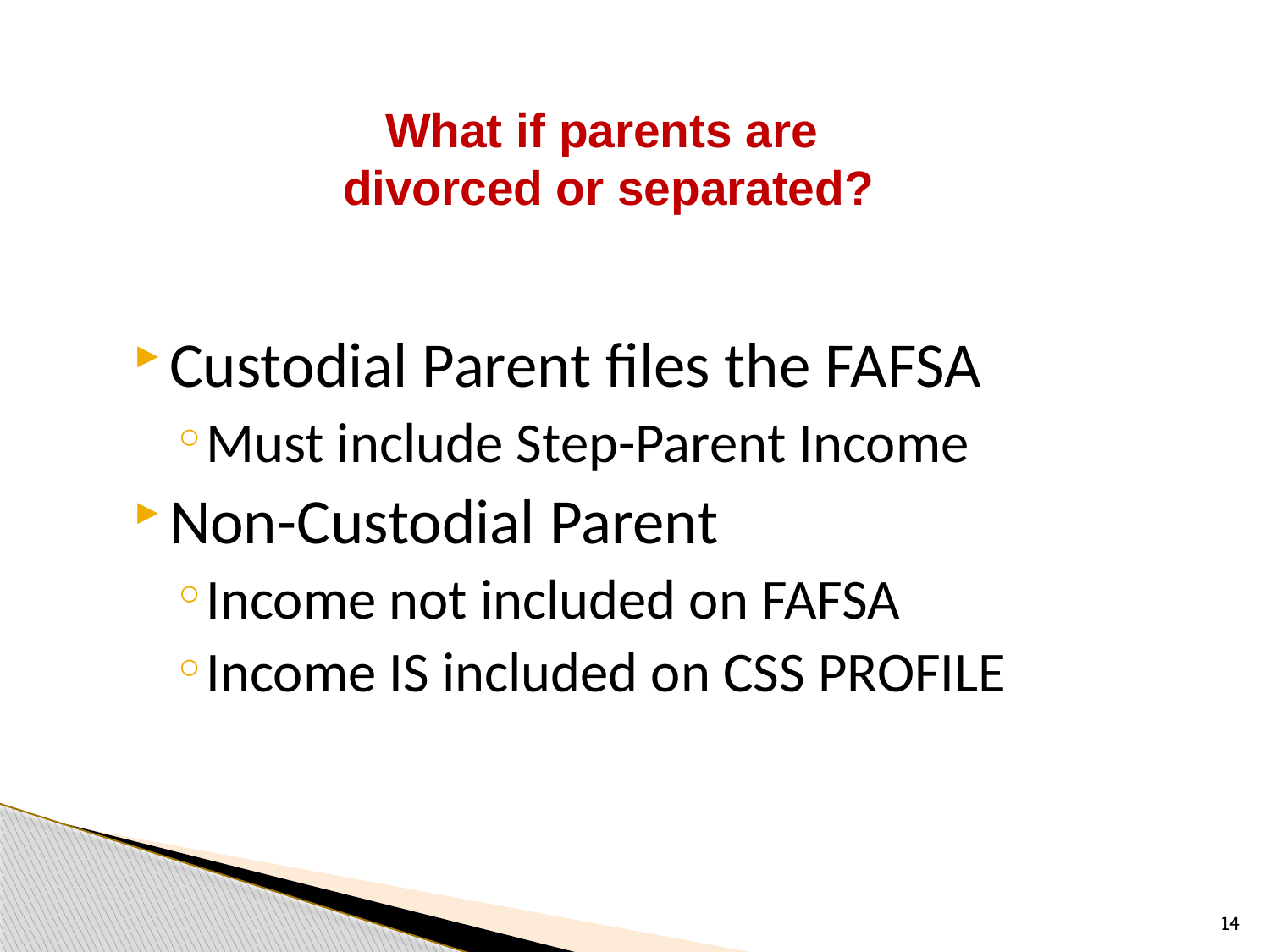

# What if parents are divorced or separated?
Custodial Parent files the FAFSA
Must include Step-Parent Income
Non-Custodial Parent
Income not included on FAFSA
Income IS included on CSS PROFILE
14